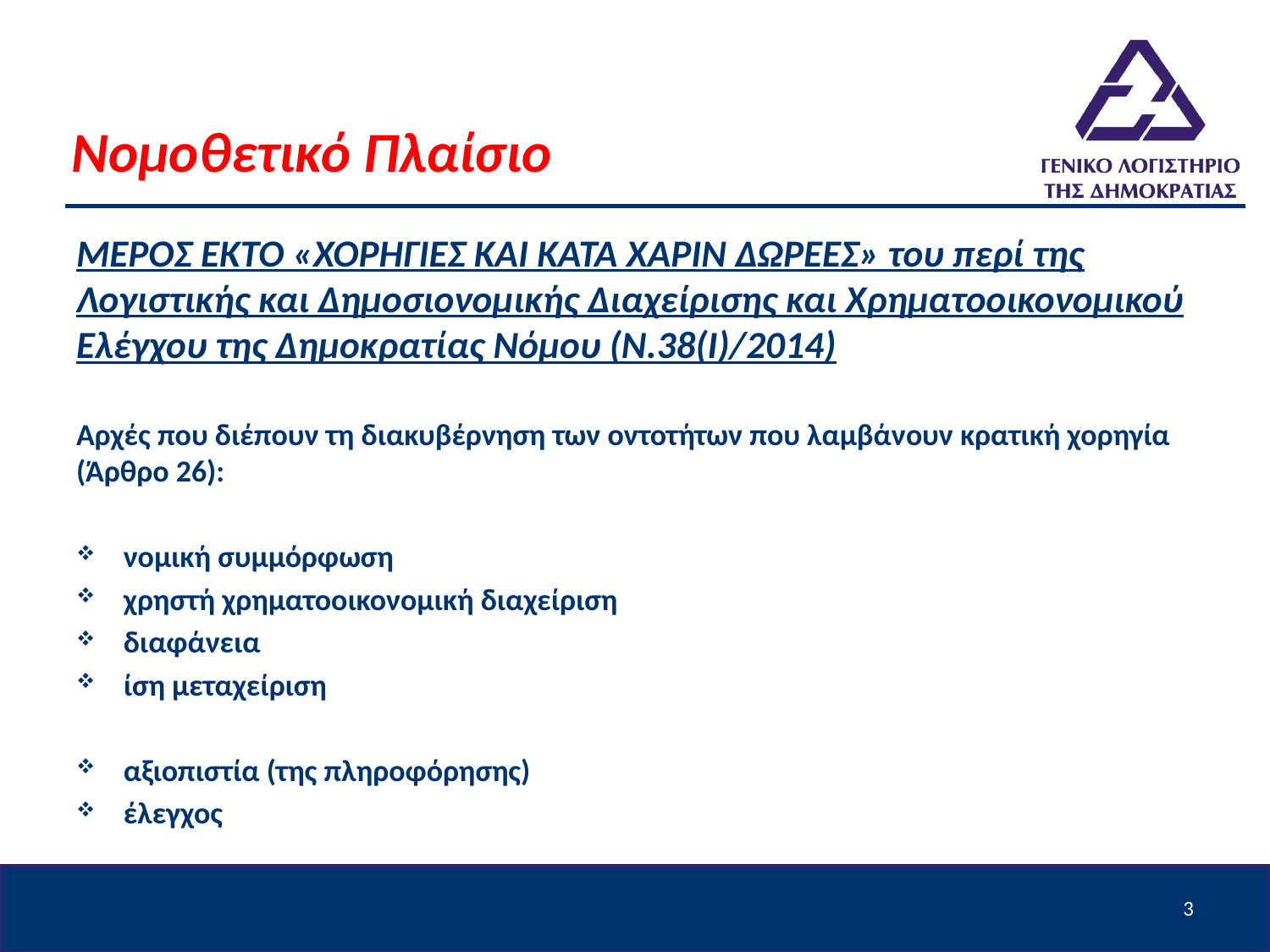

# Νομοθετικό Πλαίσιο
ΜΕΡΟΣ ΕΚΤΟ «ΧΟΡΗΓΙΕΣ ΚΑΙ ΚΑΤΑ ΧΑΡΙΝ ΔΩΡΕΕΣ» του περί της Λογιστικής και Δημοσιονομικής Διαχείρισης και Χρηματοοικονομικού Ελέγχου της Δημοκρατίας Νόμου (Ν.38(Ι)/2014)

Αρχές που διέπουν τη διακυβέρνηση των οντοτήτων που λαμβάνουν κρατική χορηγία (Άρθρο 26):

νομική συμμόρφωση
χρηστή χρηματοοικονομική διαχείριση
διαφάνεια
ίση μεταχείριση

αξιοπιστία (της πληροφόρησης)
έλεγχος

3